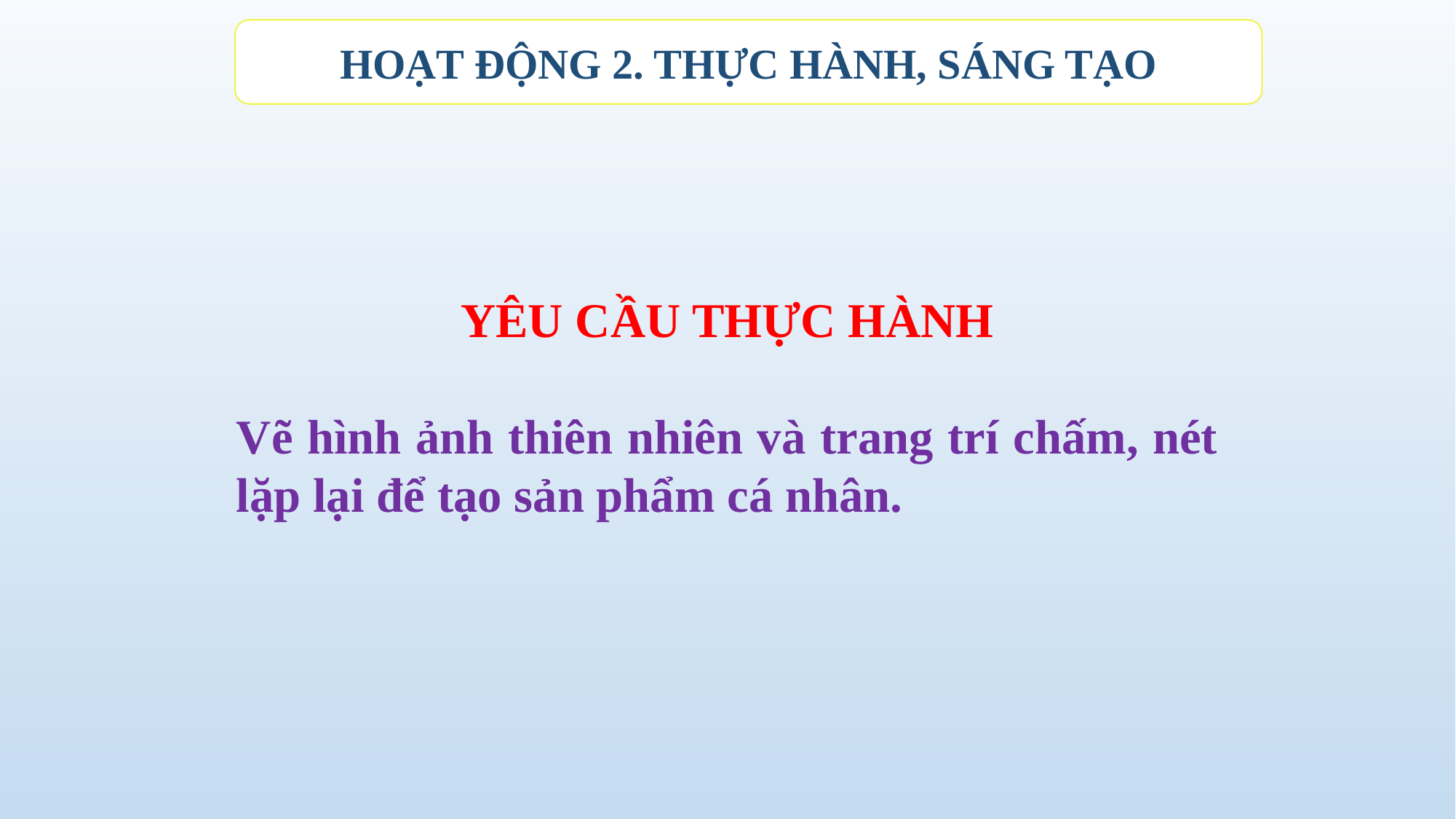

HOẠT ĐỘNG 2. THỰC HÀNH, SÁNG TẠO
YÊU CẦU THỰC HÀNH

Vẽ hình ảnh thiên nhiên và trang trí chấm, nét lặp lại để tạo sản phẩm cá nhân.